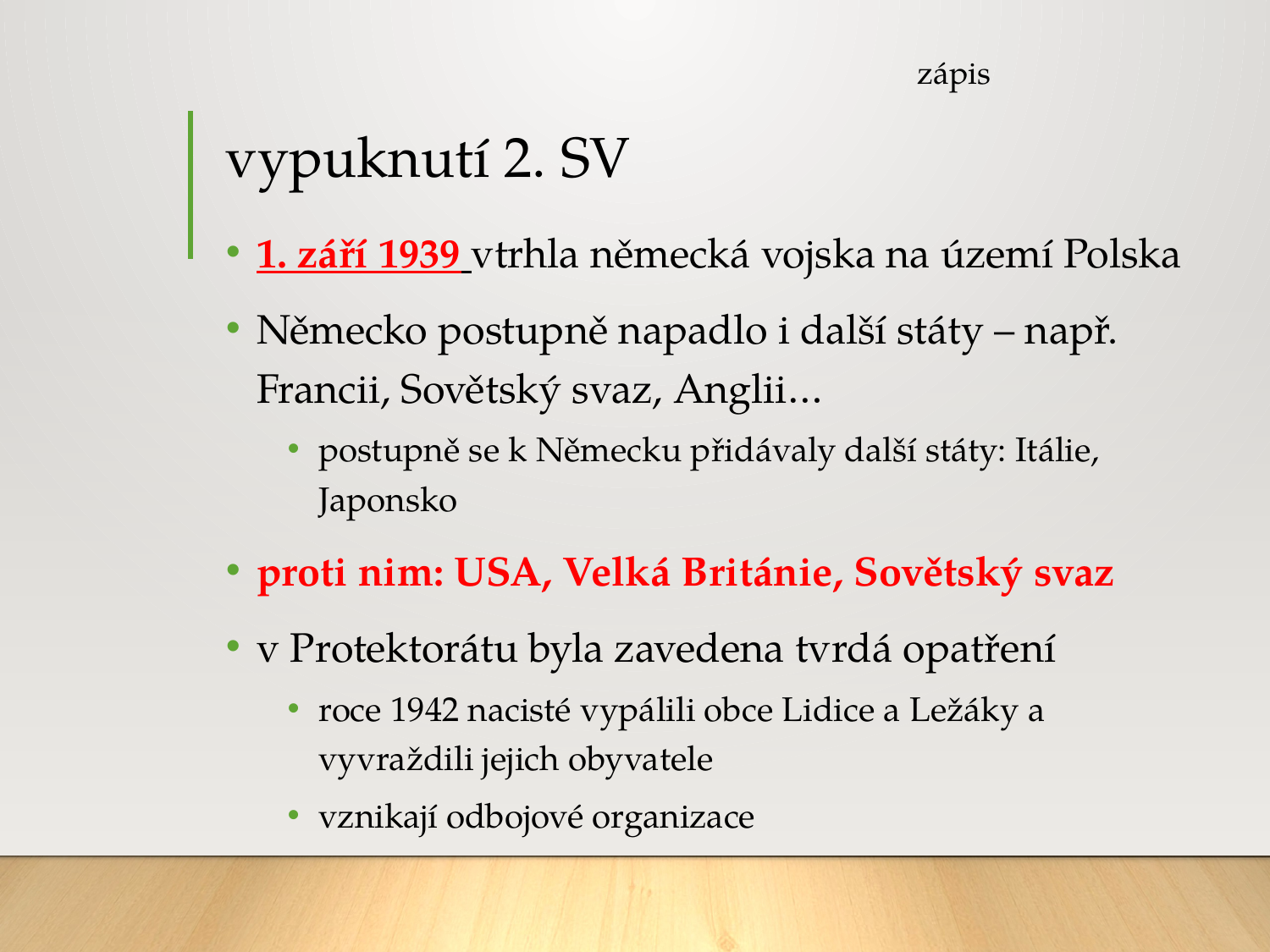

zápis
# vypuknutí 2. SV
1. září 1939 vtrhla německá vojska na území Polska
Německo postupně napadlo i další státy – např. Francii, Sovětský svaz, Anglii…
postupně se k Německu přidávaly další státy: Itálie, Japonsko
proti nim: USA, Velká Británie, Sovětský svaz
v Protektorátu byla zavedena tvrdá opatření
roce 1942 nacisté vypálili obce Lidice a Ležáky a vyvraždili jejich obyvatele
vznikají odbojové organizace